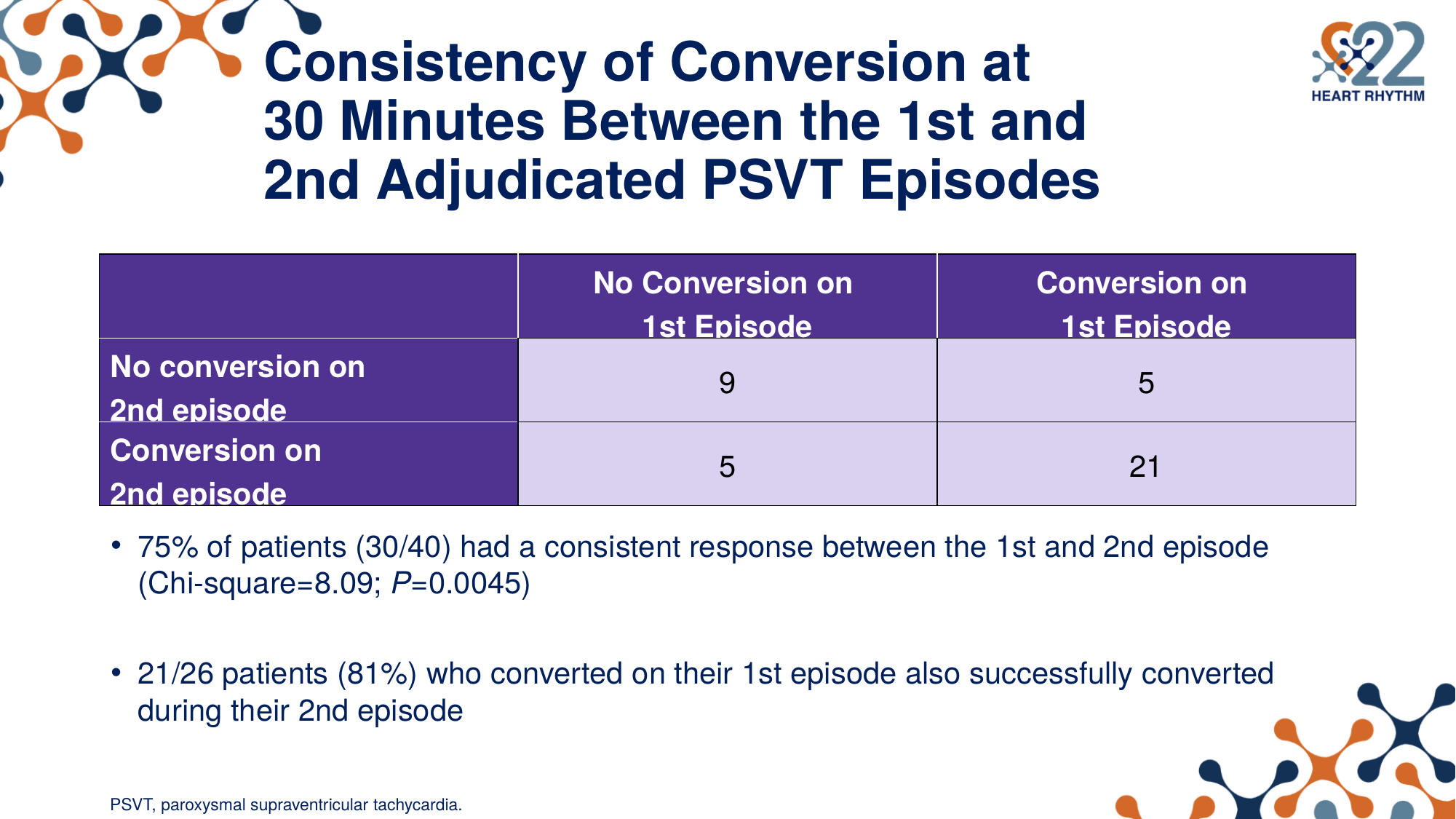

# Consistency of Conversion at 30 Minutes Between the 1st and 2nd Adjudicated PSVT Episodes
|  | No Conversion on 1st Episode | Conversion on 1st Episode |
| --- | --- | --- |
| No conversion on 2nd episode | 9 | 5 |
| Conversion on 2nd episode | 5 | 21 |
75% of patients (30/40) had a consistent response between the 1st and 2nd episode
(Chi-square=8.09; P=0.0045)

21/26 patients (81%) who converted on their 1st episode also successfully converted during their 2nd episode
PSVT, paroxysmal supraventricular tachycardia.
14